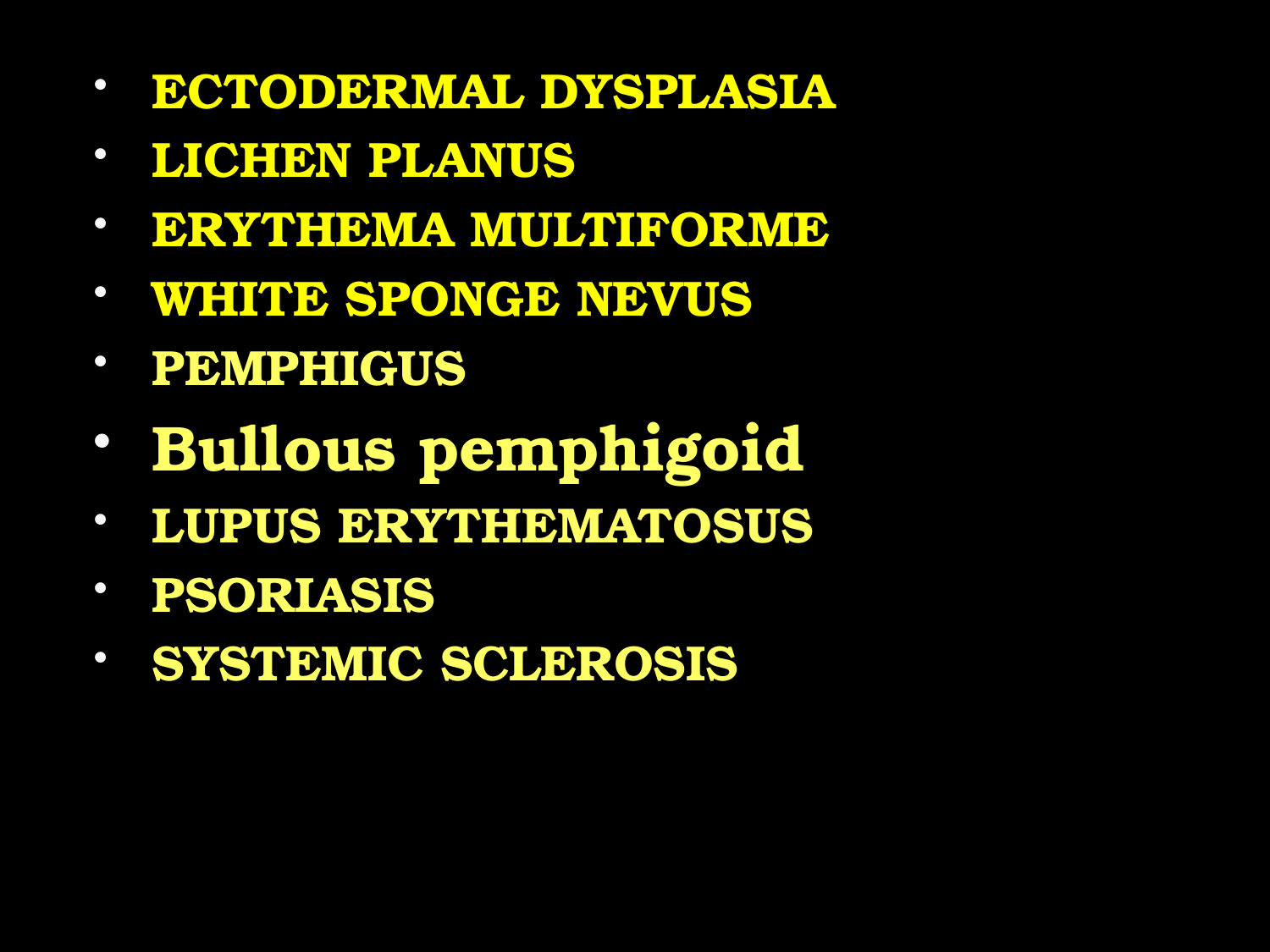

#
ECTODERMAL DYSPLASIA
LICHEN PLANUS
ERYTHEMA MULTIFORME
WHITE SPONGE NEVUS
PEMPHIGUS
Bullous pemphigoid
LUPUS ERYTHEMATOSUS
PSORIASIS
SYSTEMIC SCLEROSIS